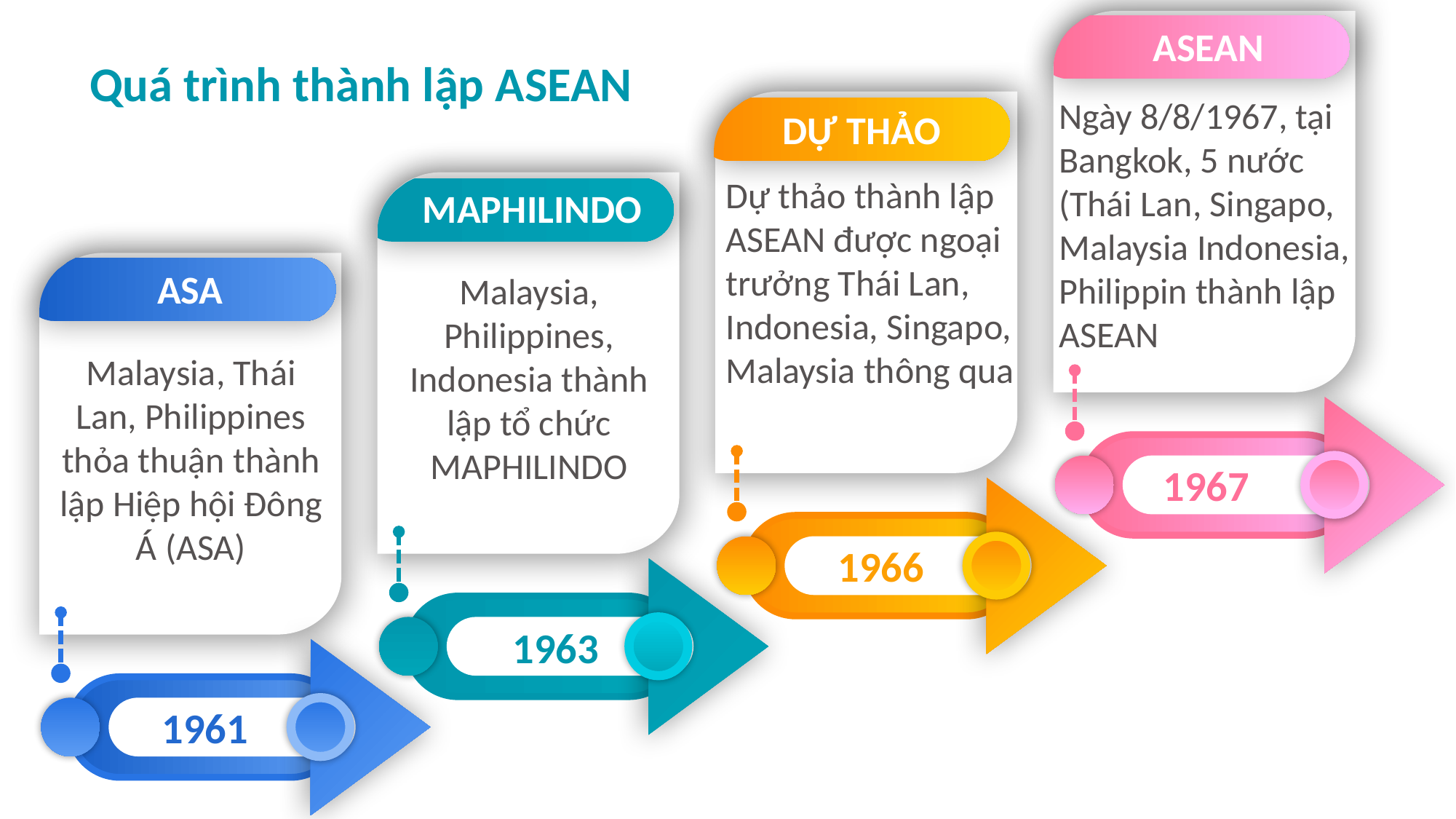

ASEAN
Quá trình thành lập ASEAN
Ngày 8/8/1967, tại Bangkok, 5 nước (Thái Lan, Singapo, Malaysia Indonesia, Philippin thành lập ASEAN

DỰ THẢO
Dự thảo thành lập ASEAN được ngoại trưởng Thái Lan, Indonesia, Singapo, Malaysia thông qua

MAPHILINDO

ASA
Malaysia, Philippines, Indonesia thành lập tổ chức MAPHILINDO
Malaysia, Thái Lan, Philippines thỏa thuận thành lập Hiệp hội Đông Á (ASA)

1967

1966

1963

1961